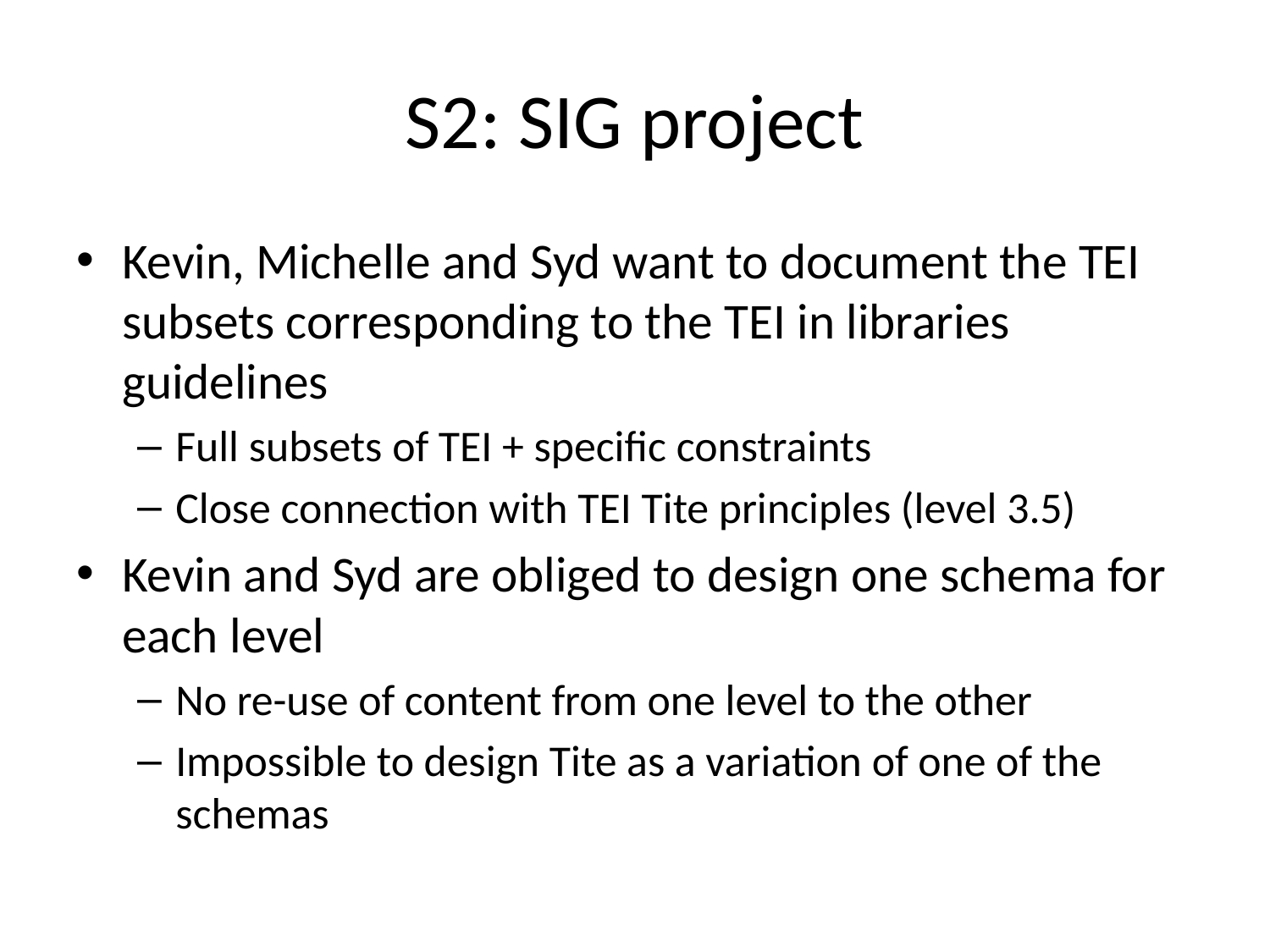

# S2: SIG project
Kevin, Michelle and Syd want to document the TEI subsets corresponding to the TEI in libraries guidelines
Full subsets of TEI + specific constraints
Close connection with TEI Tite principles (level 3.5)
Kevin and Syd are obliged to design one schema for each level
No re-use of content from one level to the other
Impossible to design Tite as a variation of one of the schemas